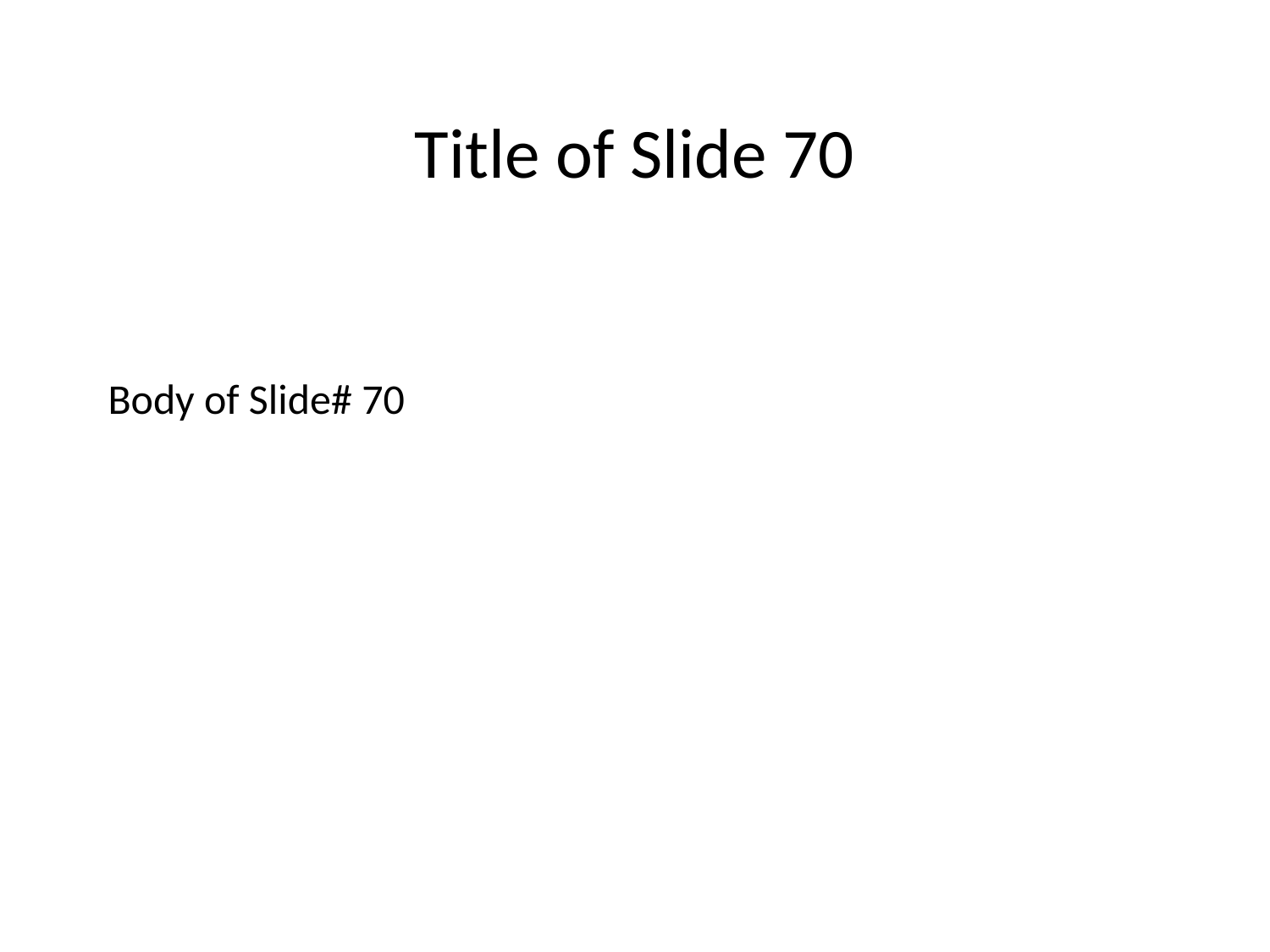

Title of Slide 70
# Body of Slide# 70